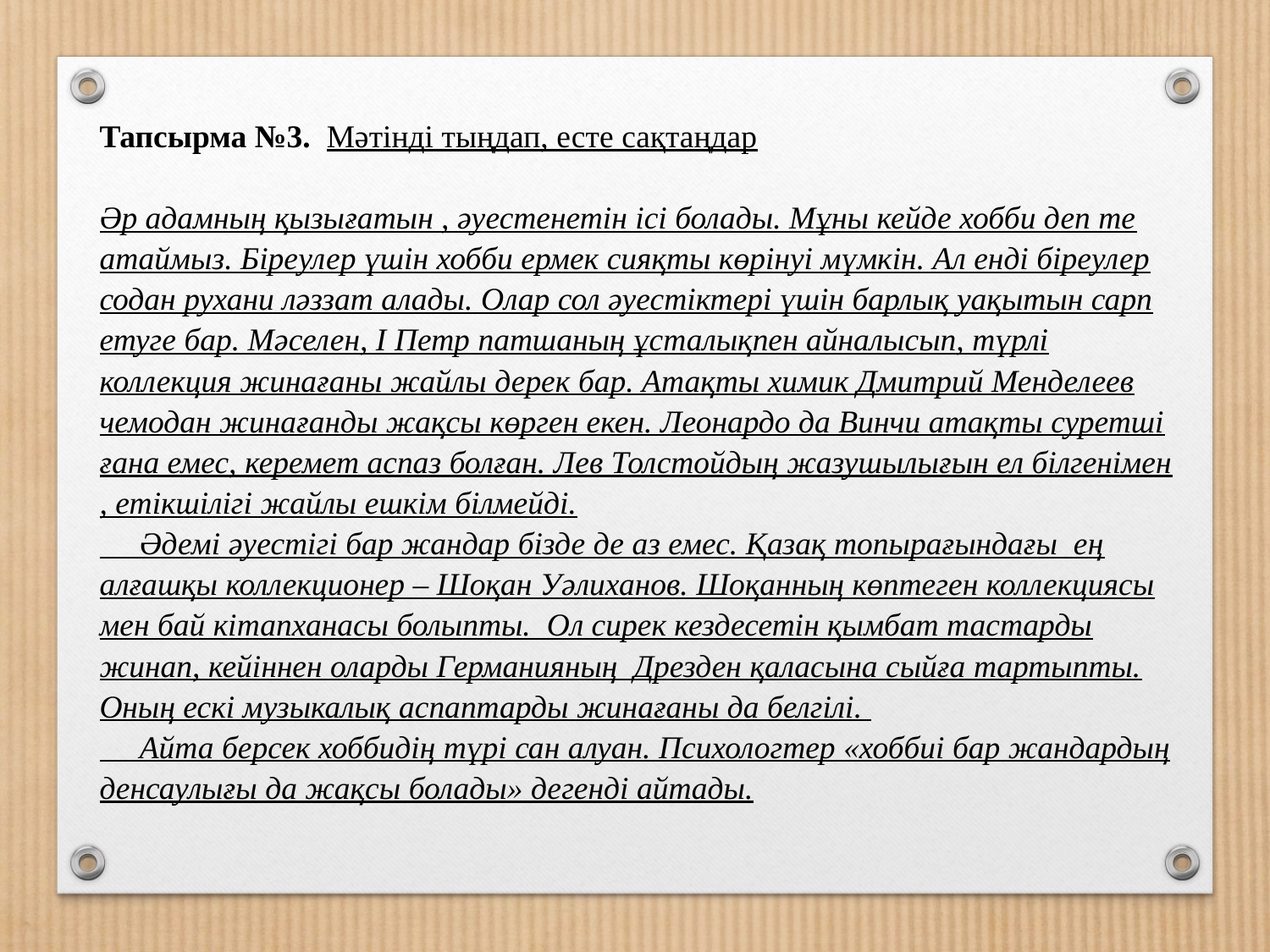

Тапсырма №3.  Мәтінді тыңдап, есте сақтаңдар

Әр адамның қызығатын , әуестенетін ісі болады. Мұны кейде хобби деп те атаймыз. Біреулер үшін хобби ермек сияқты көрінуі мүмкін. Ал енді біреулер содан рухани ләззат алады. Олар сол әуестіктері үшін барлық уақытын сарп етуге бар. Мәселен, I Петр патшаның ұсталықпен айналысып, түрлі коллекция жинағаны жайлы дерек бар. Атақты химик Дмитрий Менделеев чемодан жинағанды жақсы көрген екен. Леонардо да Винчи атақты суретші ғана емес, керемет аспаз болған. Лев Толстойдың жазушылығын ел білгенімен , етікшілігі жайлы ешкім білмейді.
     Әдемі әуестігі бар жандар бізде де аз емес. Қазақ топырағындағы  ең алғашқы коллекционер – Шоқан Уәлиханов. Шоқанның көптеген коллекциясы мен бай кітапханасы болыпты.  Ол сирек кездесетін қымбат тастарды жинап, кейіннен оларды Германияның  Дрезден қаласына сыйға тартыпты. Оның ескі музыкалық аспаптарды жинағаны да белгілі.
     Айта берсек хоббидің түрі сан алуан. Психологтер «хоббиі бар жандардың денсаулығы да жақсы болады» дегенді айтады.